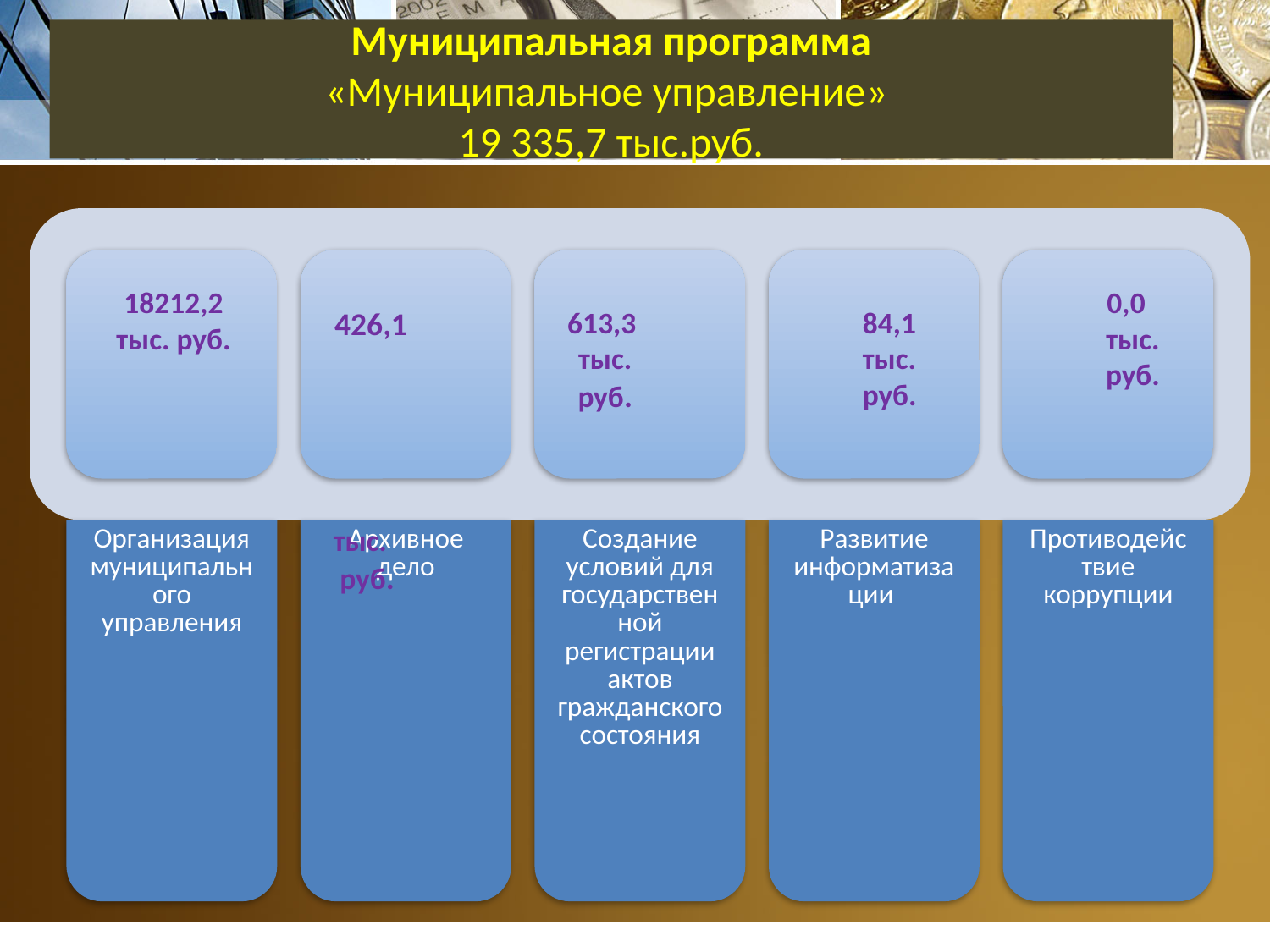

# Муниципальная программа «Муниципальное управление» 19 335,7 тыс.руб.
Организация муниципального управления
Создание условий для государственной регистрации актов гражданского состояния
Противодействие коррупции
Развитие информатизации

18212,2 тыс. руб.

 0,0
  тыс.
  руб.
  426,1                                                                  тыс.
руб.
613,3  тыс.
руб.
 84,1
 тыс.   руб.